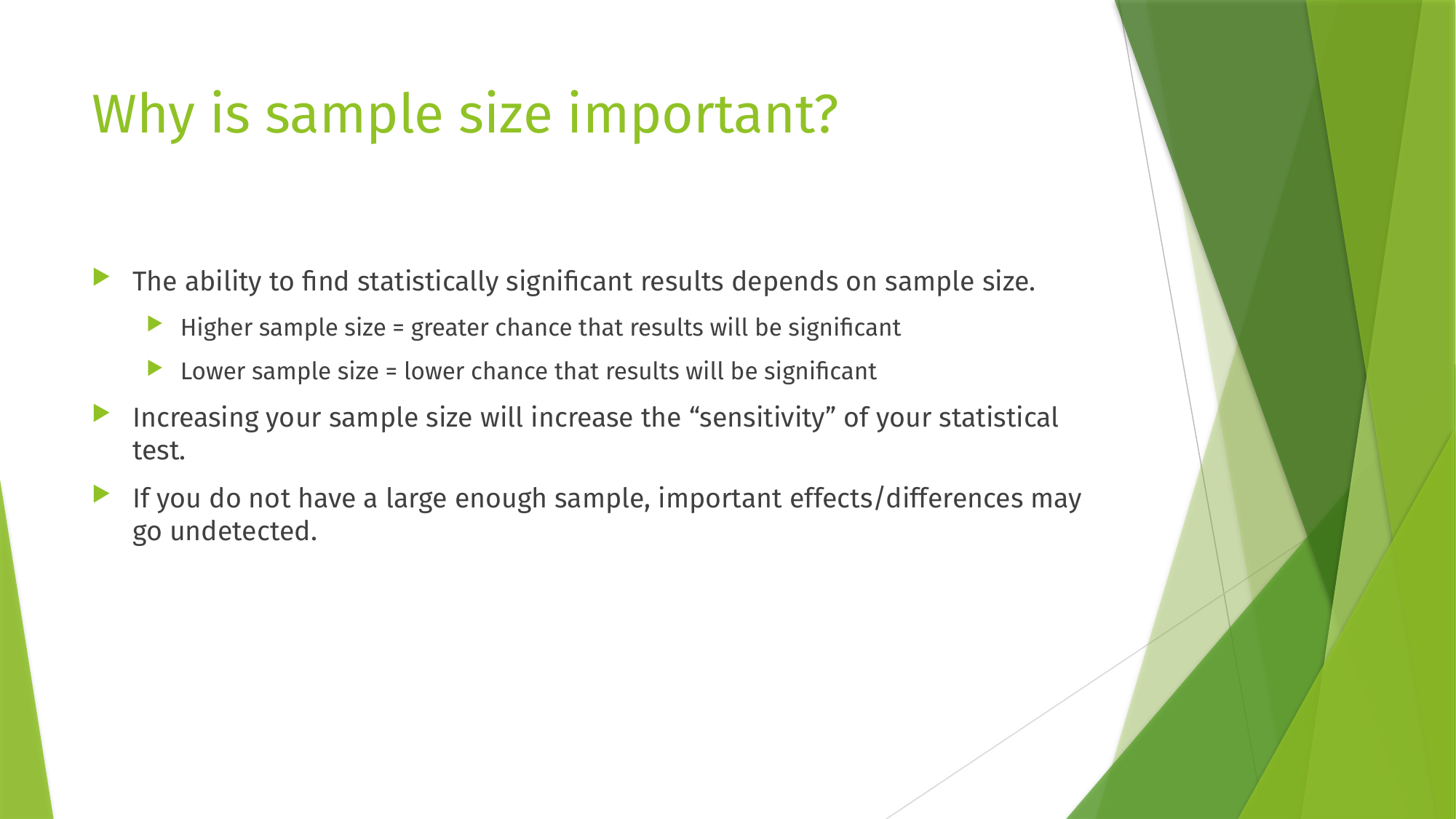

# Why is sample size important?
The ability to find statistically significant results depends on sample size.
Higher sample size = greater chance that results will be significant
Lower sample size = lower chance that results will be significant
Increasing your sample size will increase the “sensitivity” of your statistical test.
If you do not have a large enough sample, important effects/differences may go undetected.